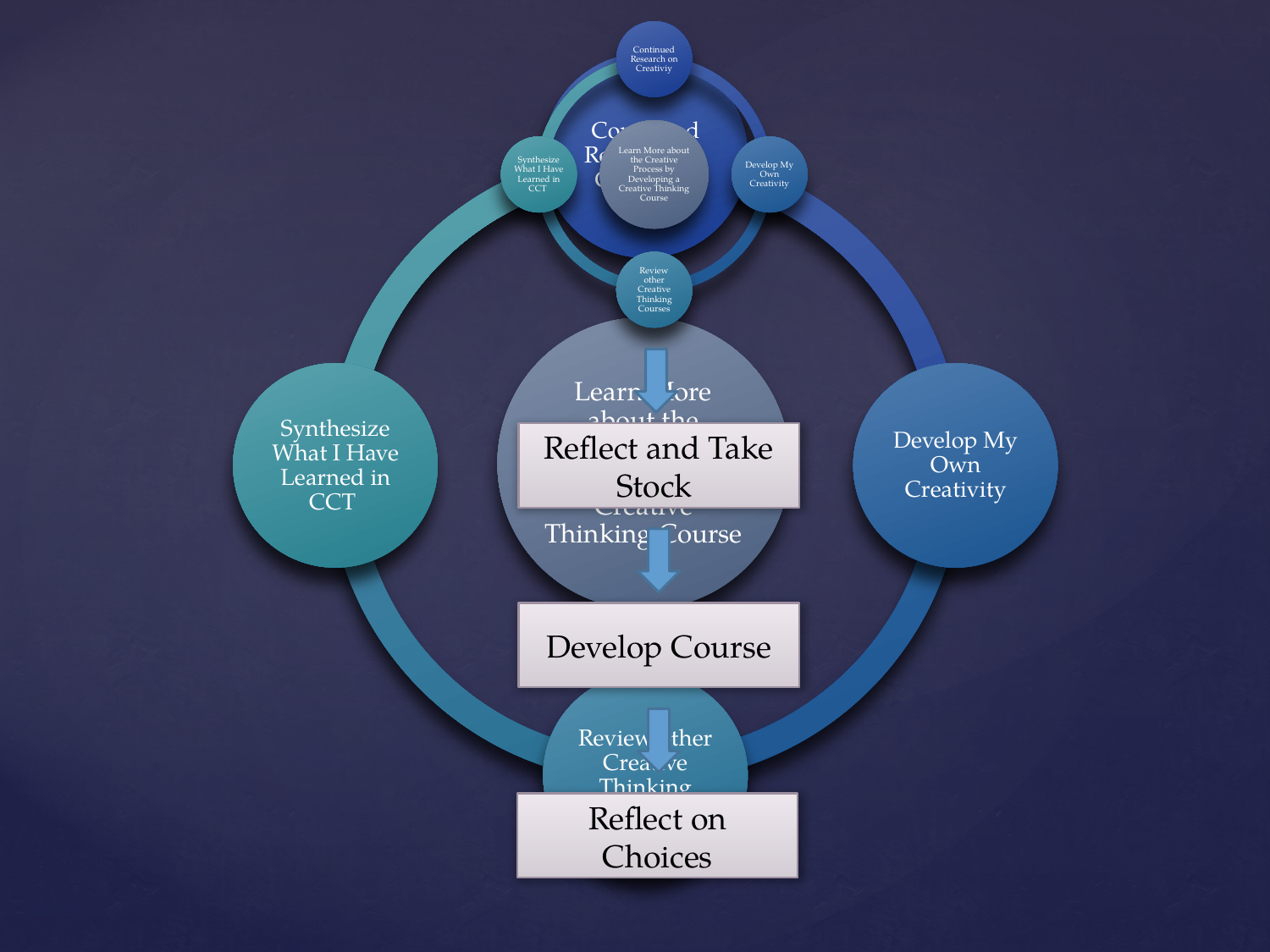

Learn More about the Creative Process by Developing a Creative Thinking Course
Continued Research on Creativiy
Develop My Own Creativity
Review other Creative Thinking Courses
Synthesize What I Have Learned in CCT
Learn More about the Creative Process by Developing a Creative Thinking Course
Continued Research on Creativity
Develop My Own Creativity
Review other Creative Thinking Courses
Synthesize What I Have Learned in CCT

Reflect and Take Stock

Develop Course

Reflect on Choices